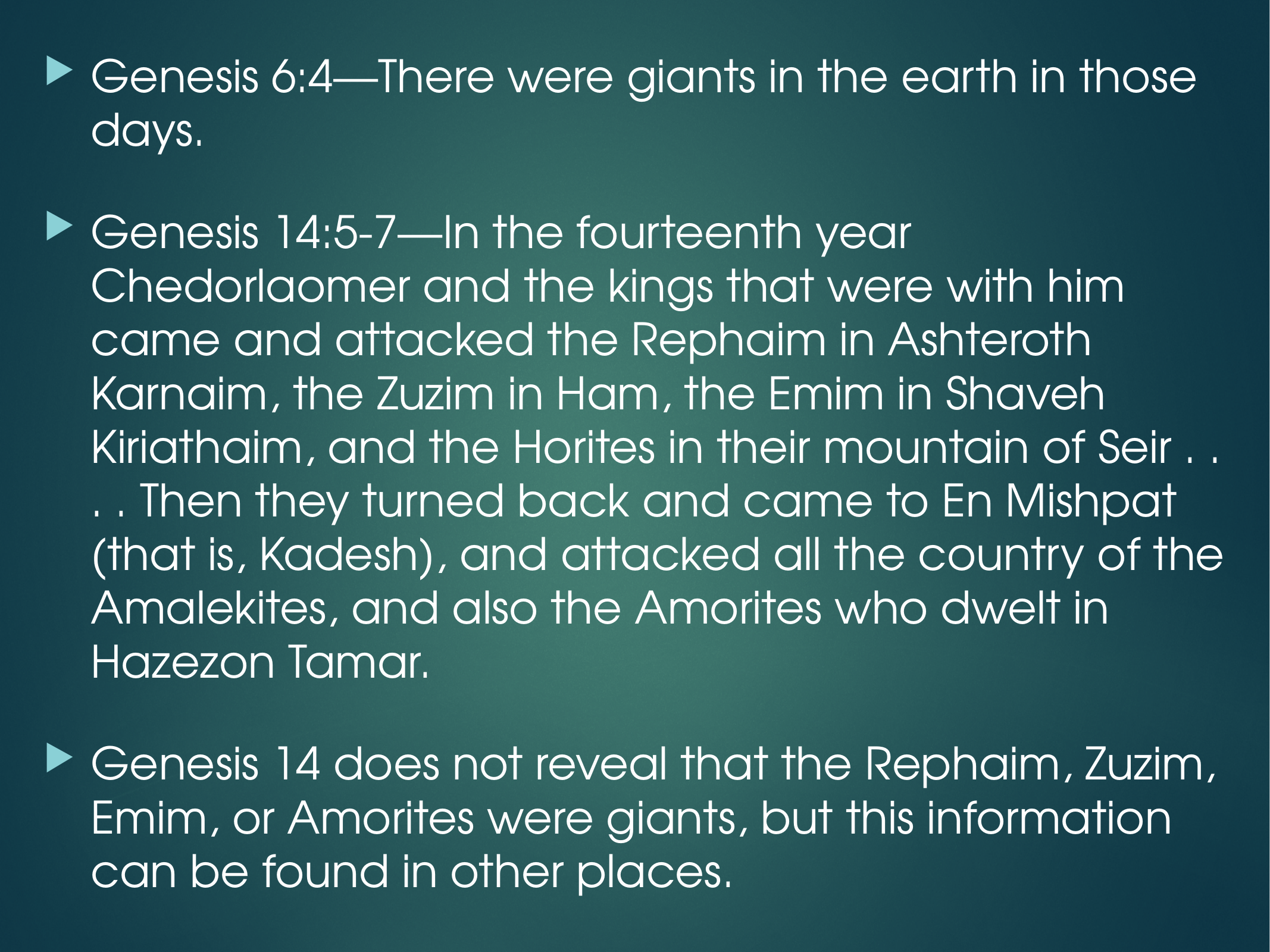

Genesis 6:4—There were giants in the earth in those days.
Genesis 14:5-7—In the fourteenth year Chedorlaomer and the kings that were with him came and attacked the Rephaim in Ashteroth Karnaim, the Zuzim in Ham, the Emim in Shaveh Kiriathaim, and the Horites in their mountain of Seir . . . . Then they turned back and came to En Mishpat (that is, Kadesh), and attacked all the country of the Amalekites, and also the Amorites who dwelt in Hazezon Tamar.
Genesis 14 does not reveal that the Rephaim, Zuzim, Emim, or Amorites were giants, but this information can be found in other places.